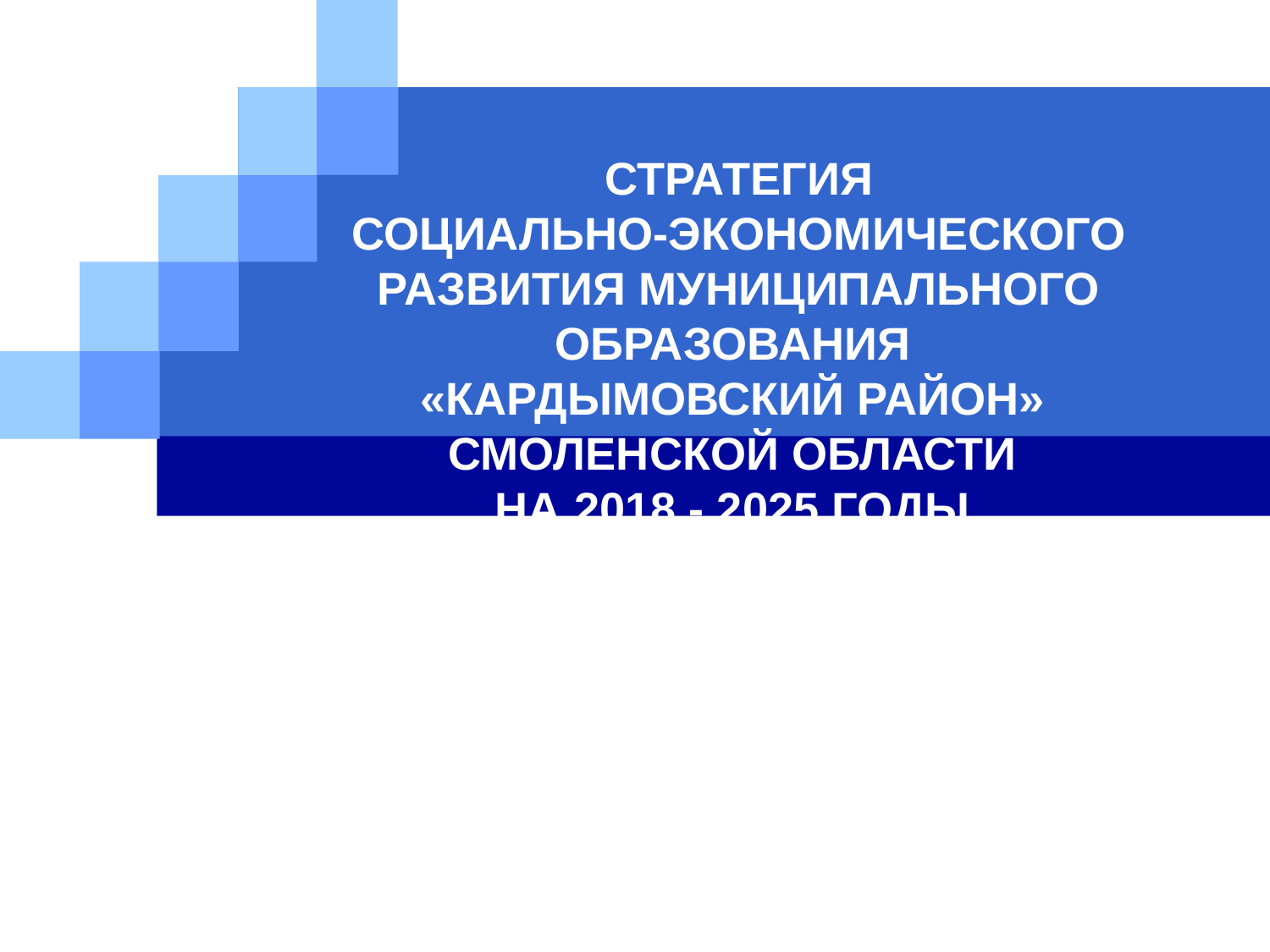

СТРАТЕГИЯ
СОЦИАЛЬНО-ЭКОНОМИЧЕСКОГО РАЗВИТИЯ МУНИЦИПАЛЬНОГО ОБРАЗОВАНИЯ
«КАРДЫМОВСКИЙ РАЙОН»
СМОЛЕНСКОЙ ОБЛАСТИ
НА 2018 - 2025 ГОДЫ